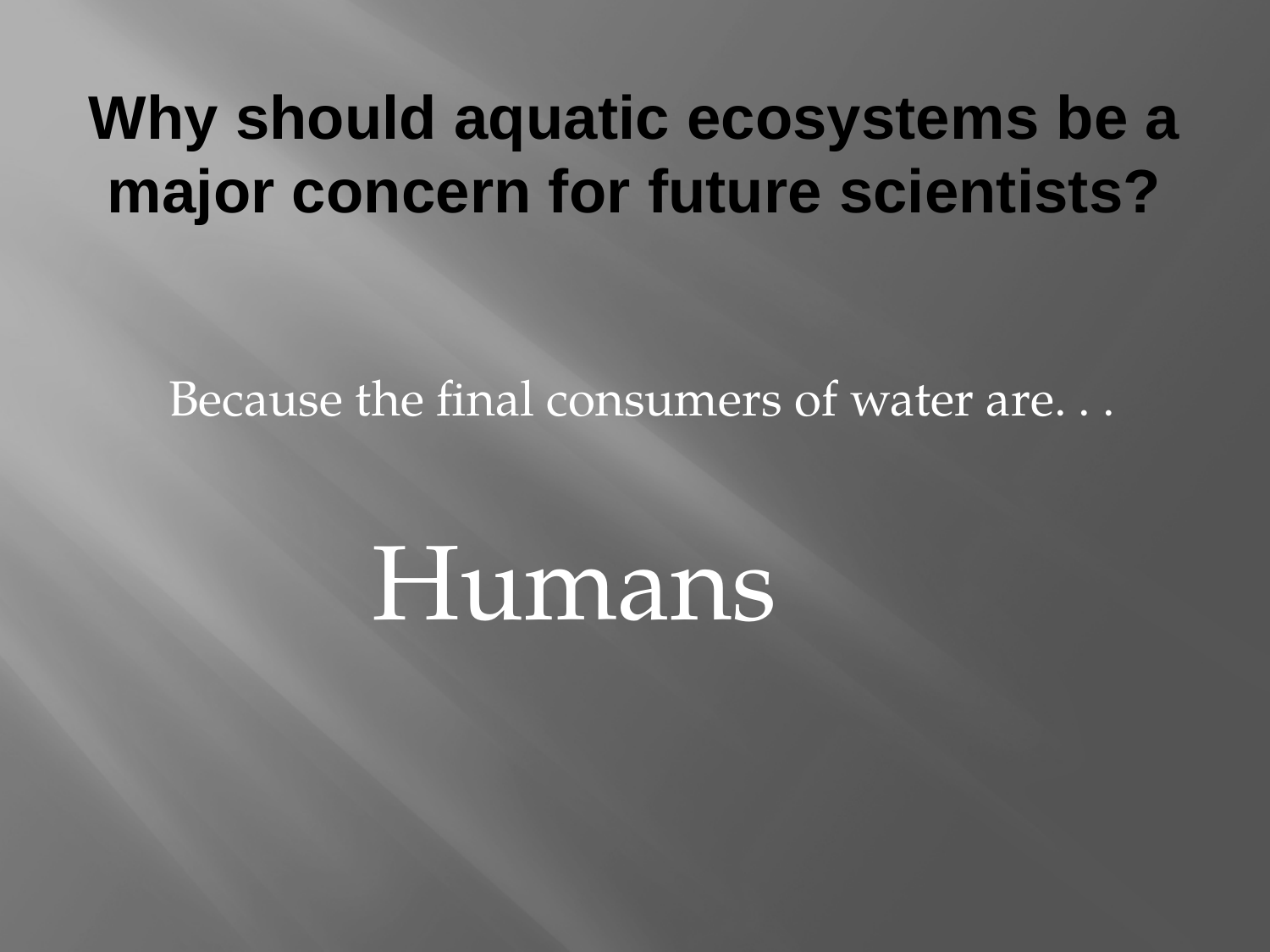

# Why should aquatic ecosystems be a major concern for future scientists?

      Because the final consumers of water are. . .
Humans